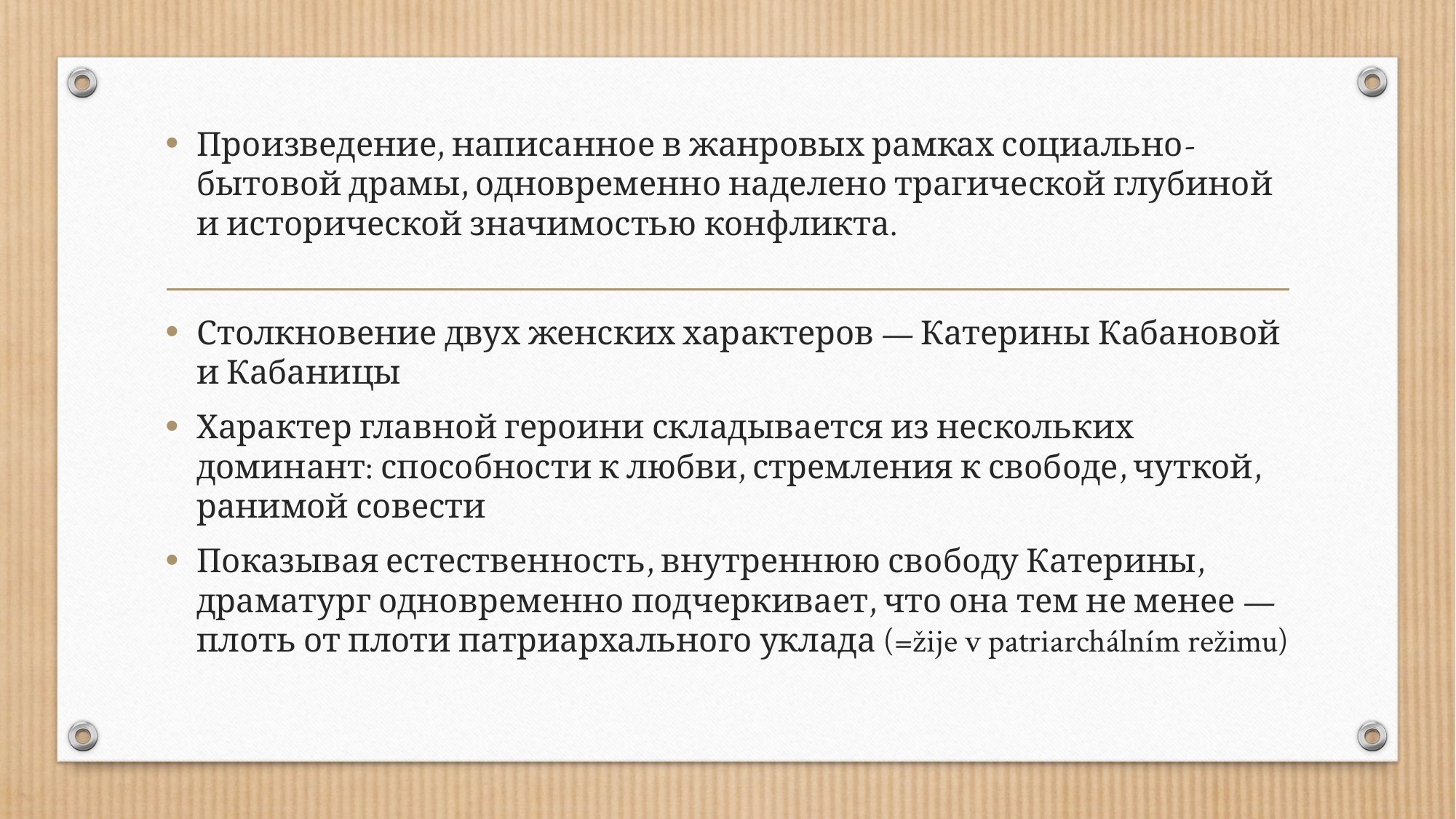

Произведение, написанное в жанровых рамках социально-бытовой драмы, одновременно наделено трагической глубиной и исторической значимостью конфликта.

Столкновение двух женских характеров — Катерины Кабановой и Кабаницы
Характер главной героини складывается из нескольких доминант: способности к любви, стремления к свободе, чуткой, ранимой совести
Показывая естественность, внутреннюю свободу Катерины, драматург одновременно подчеркивает, что она тем не менее — плоть от плоти патриархального уклада (=žije v patriarchálním režimu)

#